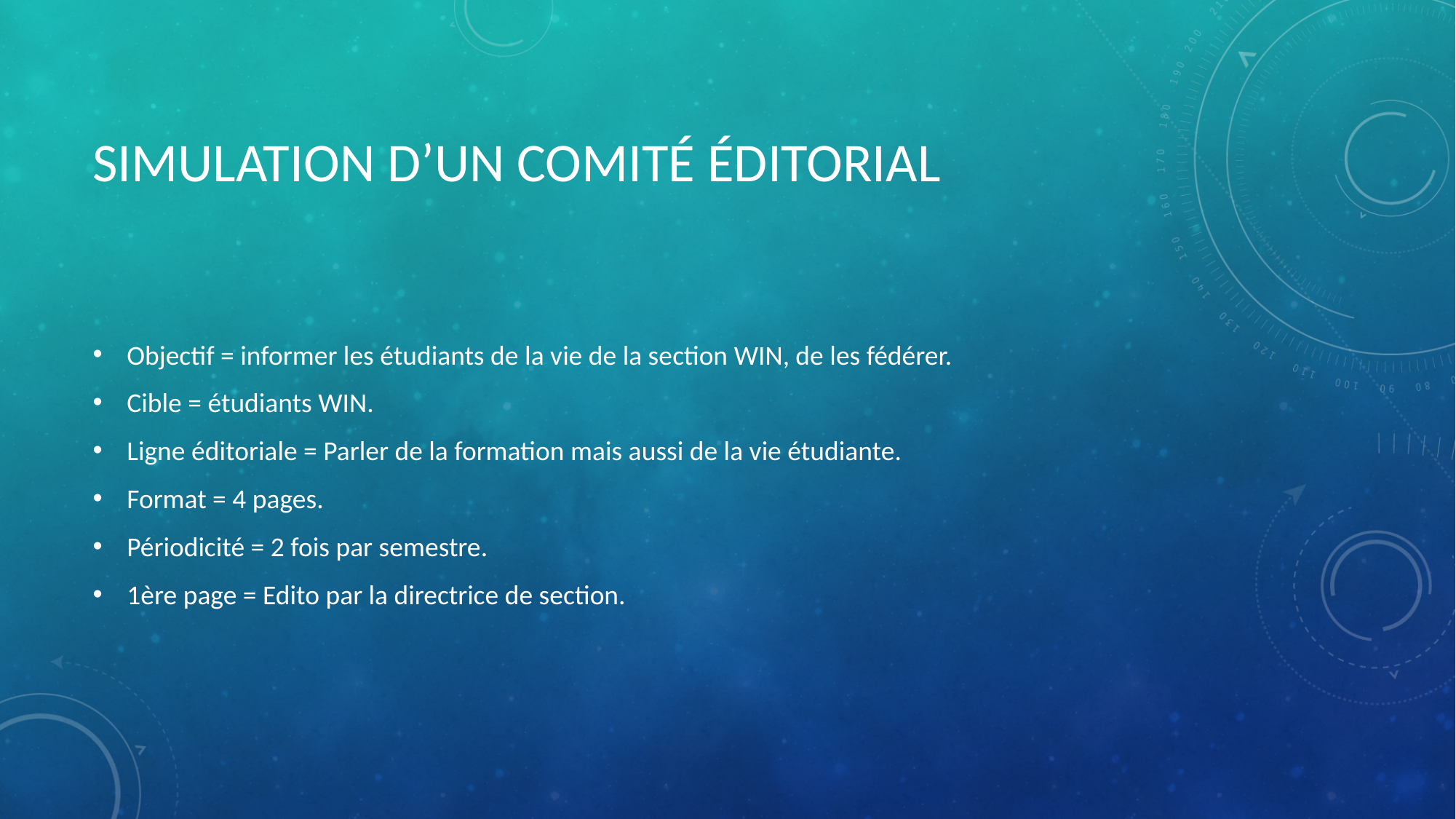

# Simulation d’un comité éditorial
Objectif = informer les étudiants de la vie de la section WIN, de les fédérer.
Cible = étudiants WIN.
Ligne éditoriale = Parler de la formation mais aussi de la vie étudiante.
Format = 4 pages.
Périodicité = 2 fois par semestre.
1ère page = Edito par la directrice de section.